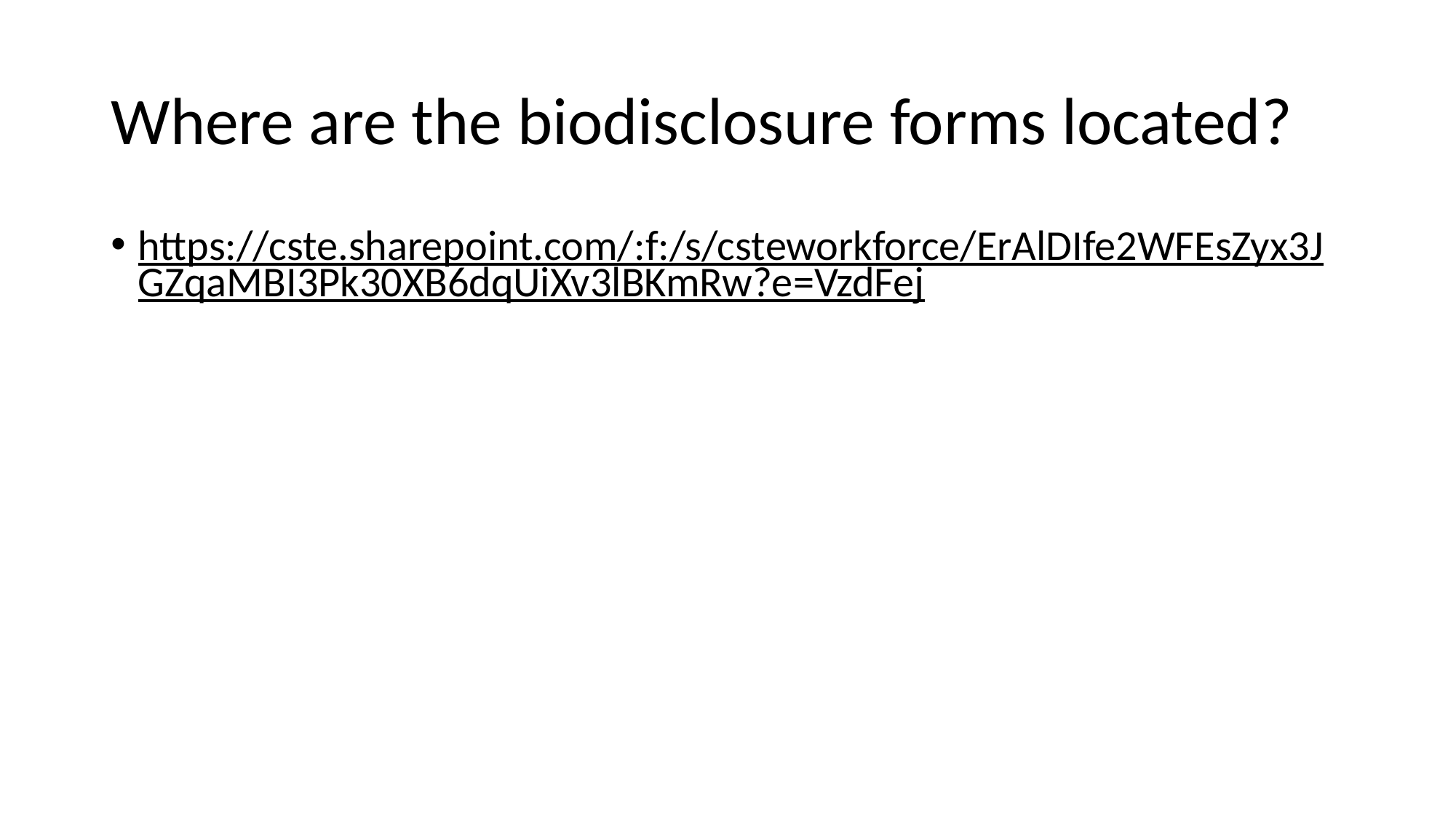

# Where are the biodisclosure forms located?
https://cste.sharepoint.com/:f:/s/csteworkforce/ErAlDIfe2WFEsZyx3JGZqaMBI3Pk30XB6dqUiXv3lBKmRw?e=VzdFej